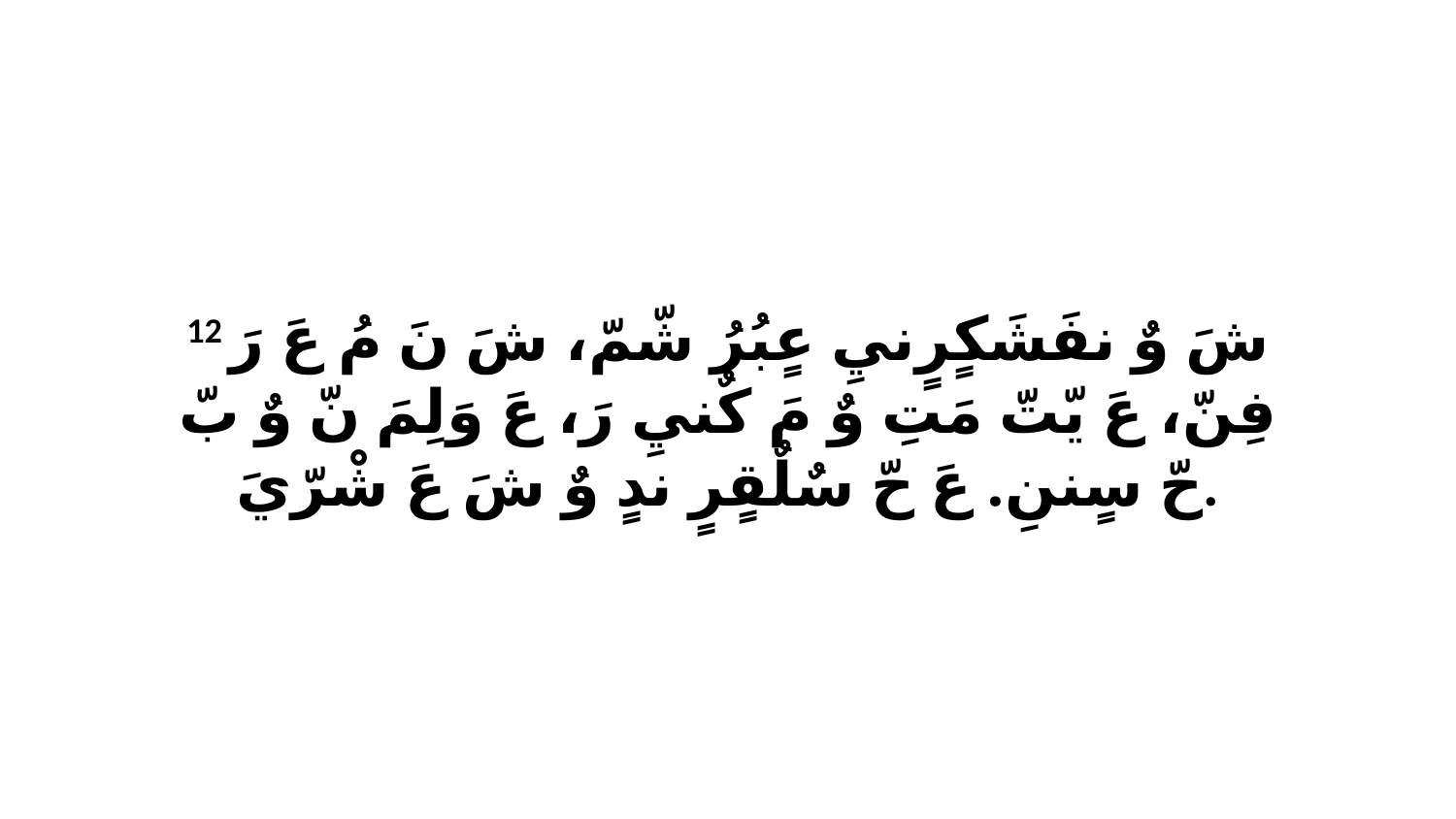

12 شَ وٌ نفَشَكٍرٍنيِ عٍبُرُ شّمّ، شَ نَ مُ عَ رَ فِنّ، عَ يّتّ مَتِ وٌ مَ كٌنيِ رَ، عَ وَلِمَ نّ وٌ بّ حّ سٍننِ. عَ حّ سٌلٌقٍرٍ ندٍ وٌ شَ عَ شْرّيَ.